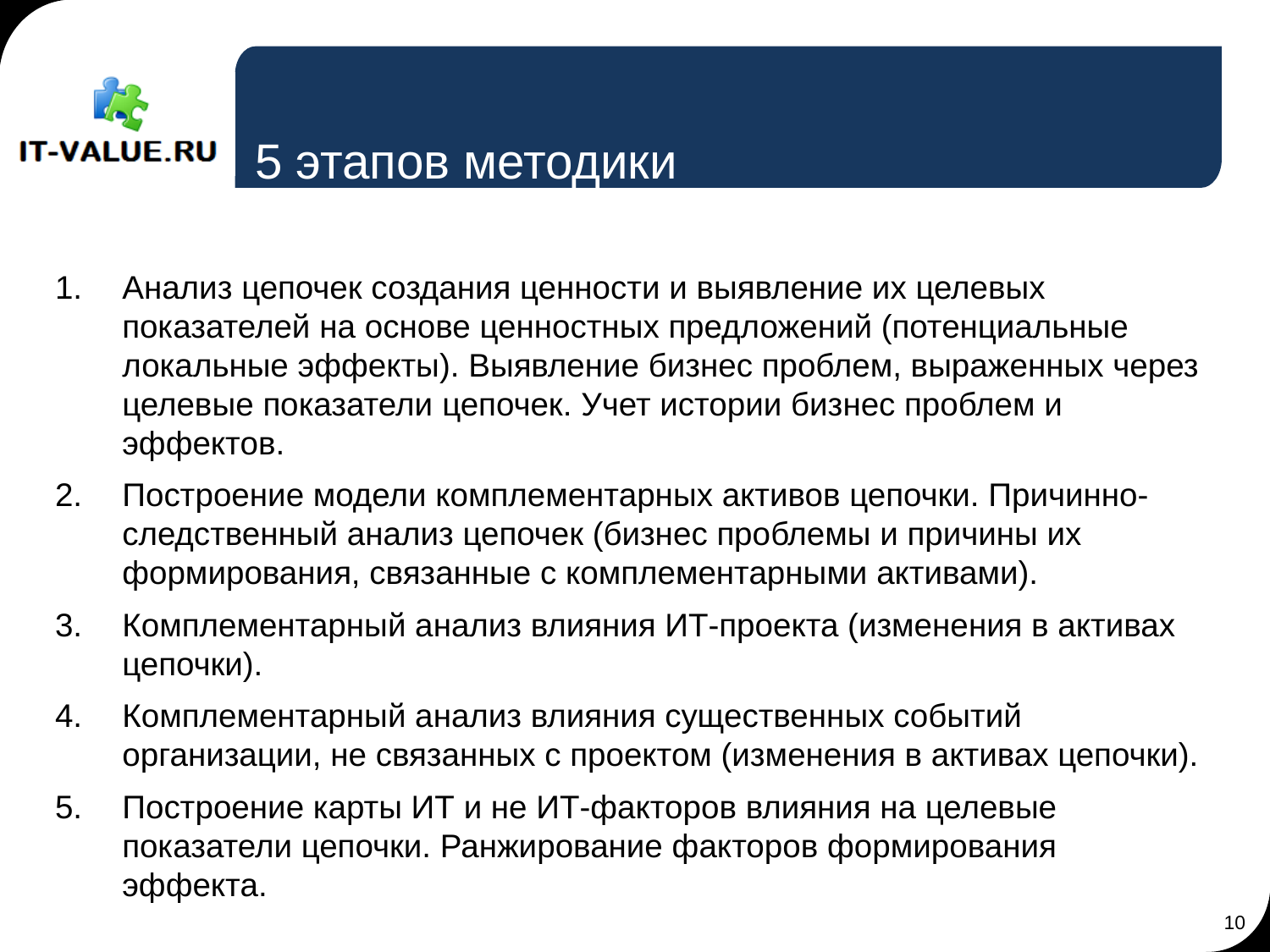

# 5 этапов методики
Анализ цепочек создания ценности и выявление их целевых показателей на основе ценностных предложений (потенциальные локальные эффекты). Выявление бизнес проблем, выраженных через целевые показатели цепочек. Учет истории бизнес проблем и эффектов.
Построение модели комплементарных активов цепочки. Причинно-следственный анализ цепочек (бизнес проблемы и причины их формирования, связанные с комплементарными активами).
Комплементарный анализ влияния ИТ-проекта (изменения в активах цепочки).
Комплементарный анализ влияния существенных событий организации, не связанных с проектом (изменения в активах цепочки).
Построение карты ИТ и не ИТ-факторов влияния на целевые показатели цепочки. Ранжирование факторов формирования эффекта.
10